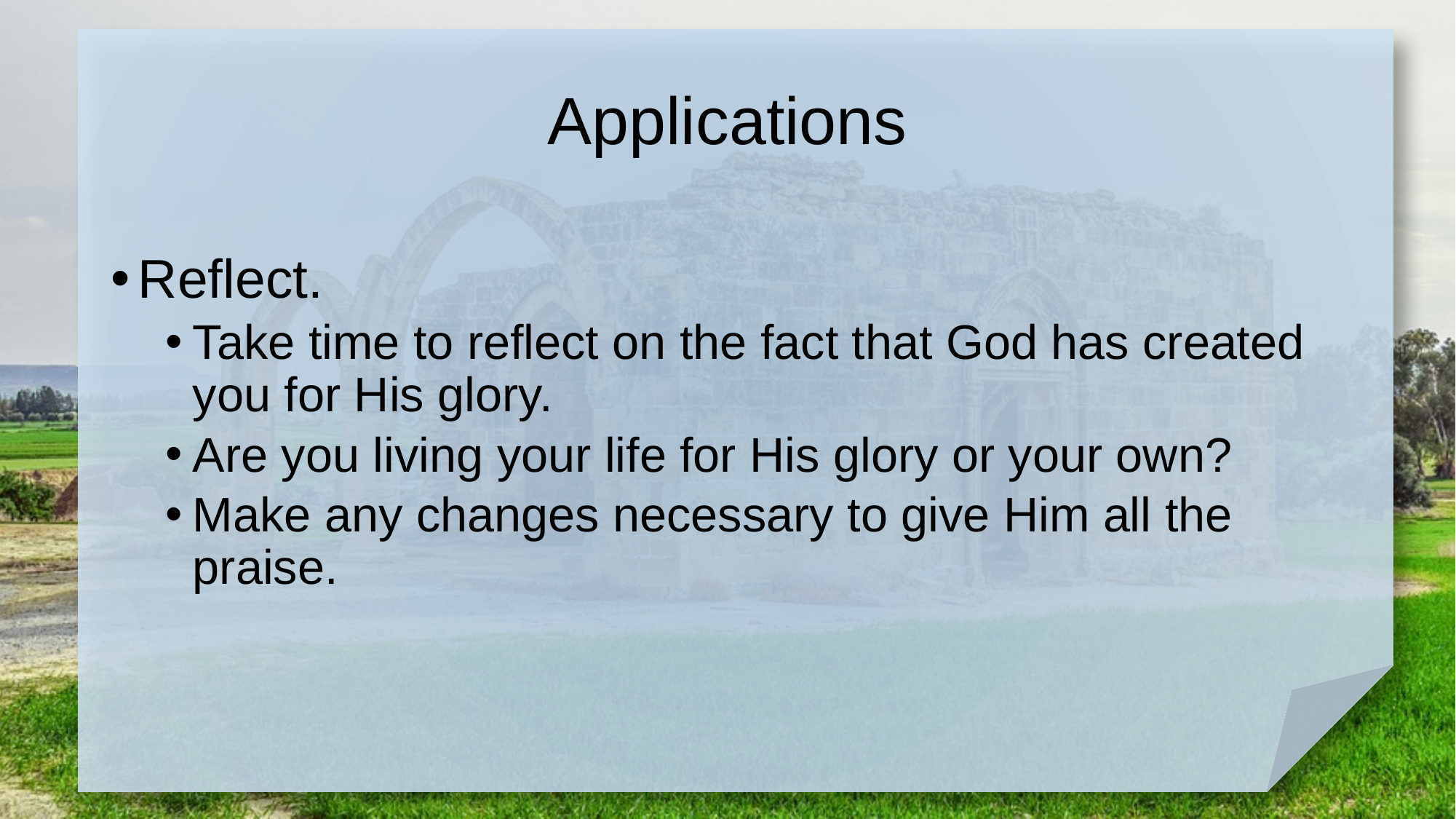

# Applications
Reflect.
Take time to reflect on the fact that God has created you for His glory.
Are you living your life for His glory or your own?
Make any changes necessary to give Him all the praise.